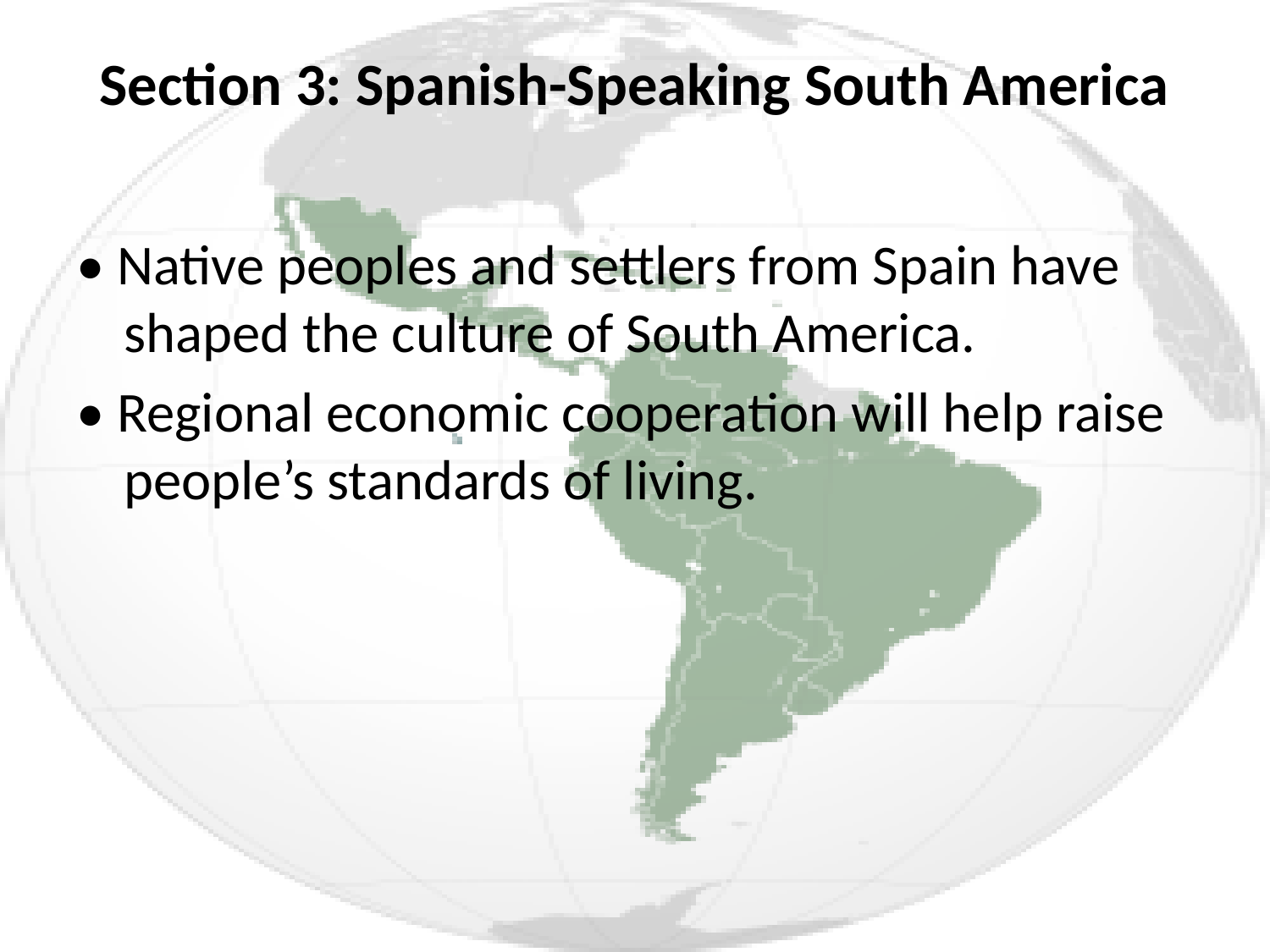

# Section 3: Spanish-Speaking South America
• Native peoples and settlers from Spain have shaped the culture of South America.
• Regional economic cooperation will help raise people’s standards of living.